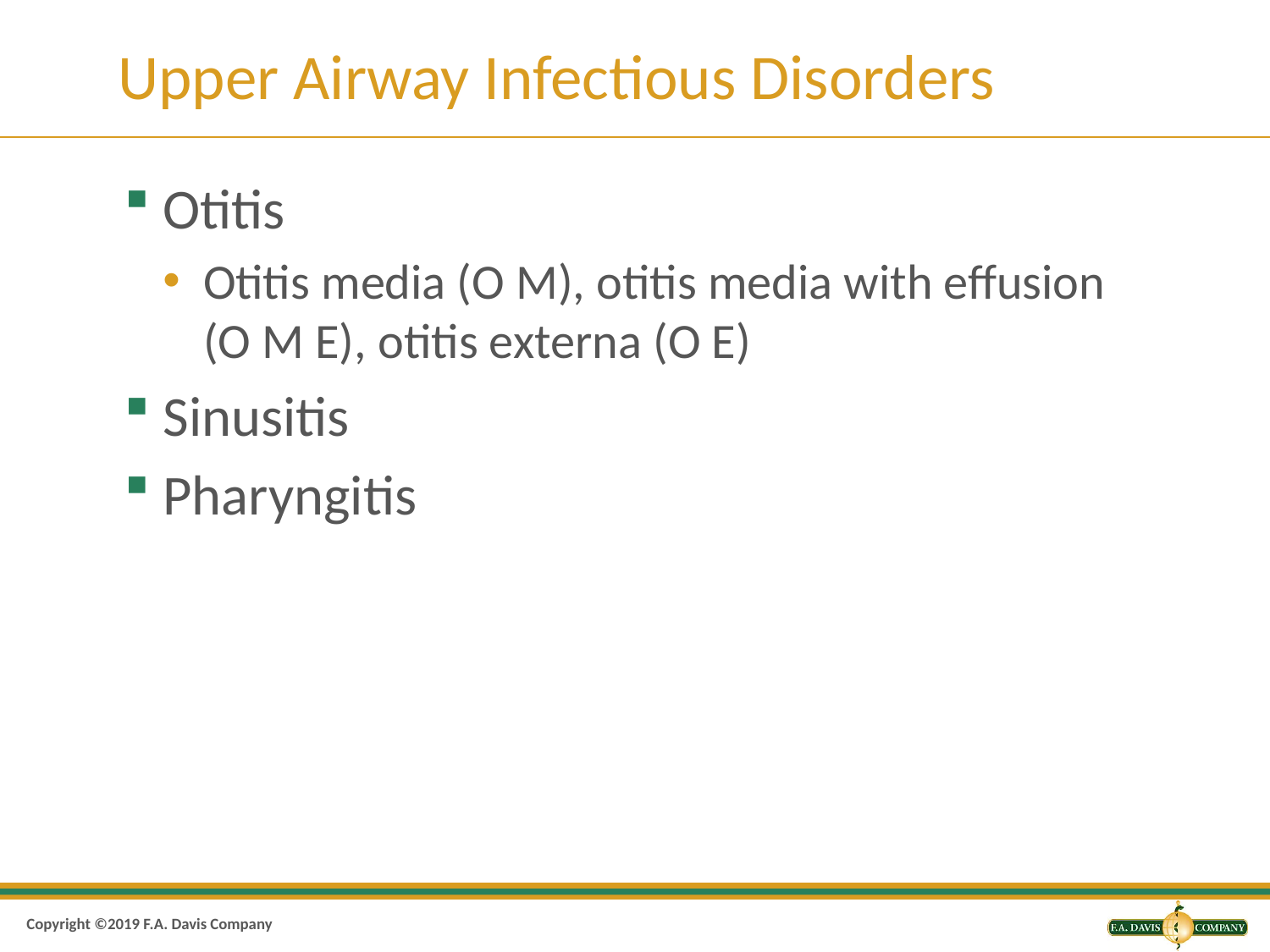

# Upper Airway Infectious Disorders
Otitis
Otitis media (O M), otitis media with effusion (O M E), otitis externa (O E)
Sinusitis
Pharyngitis